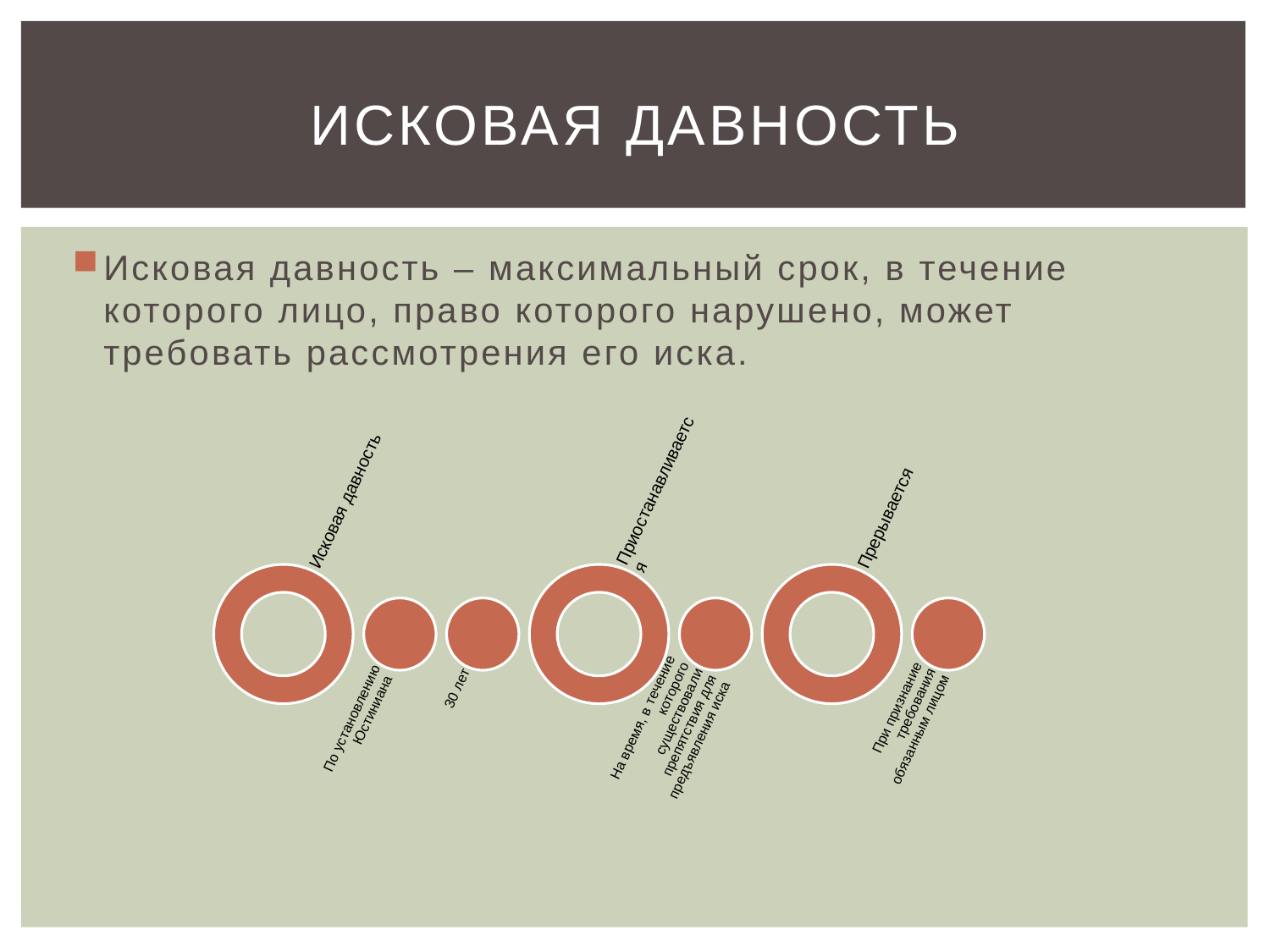

# Исковая давность
Исковая давность – максимальный срок, в течение которого лицо, право которого нарушено, может требовать рассмотрения его иска.

Исковая давность
По установлению Юстиниана
30 лет
Приостанавливается
На время, в течение которого существовали препятствия для предъявления иска
Прерывается
При признание требования обязанным лицом